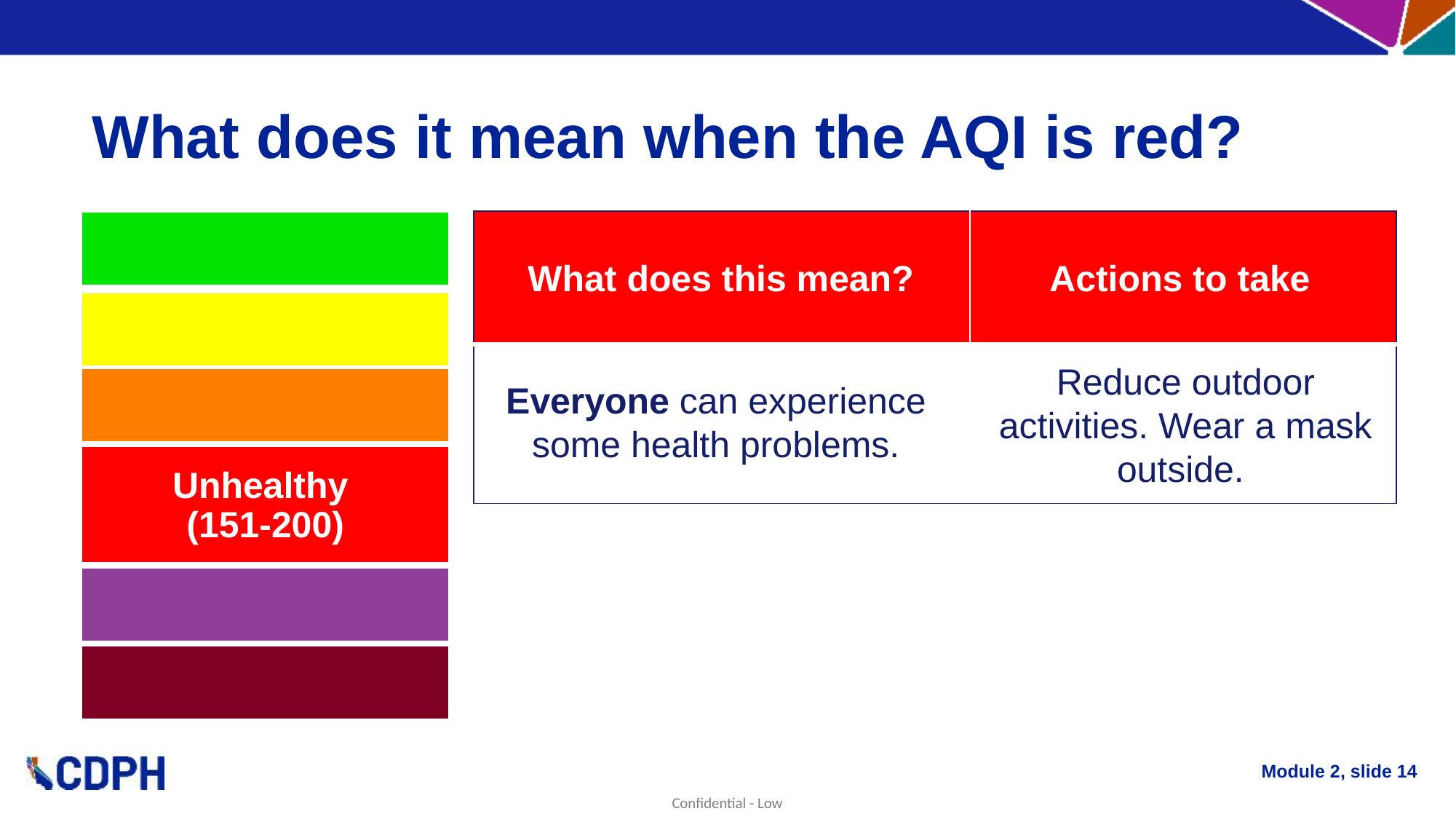

# What does it mean when the AQI is red?
|  |  |
| --- | --- |
|  |  |

What does this mean?
Actions to take
Reduce outdoor activities. Wear a mask outside.
Everyone can experience
some health problems.
Unhealthy
(151-200)
Module 2, slide 14